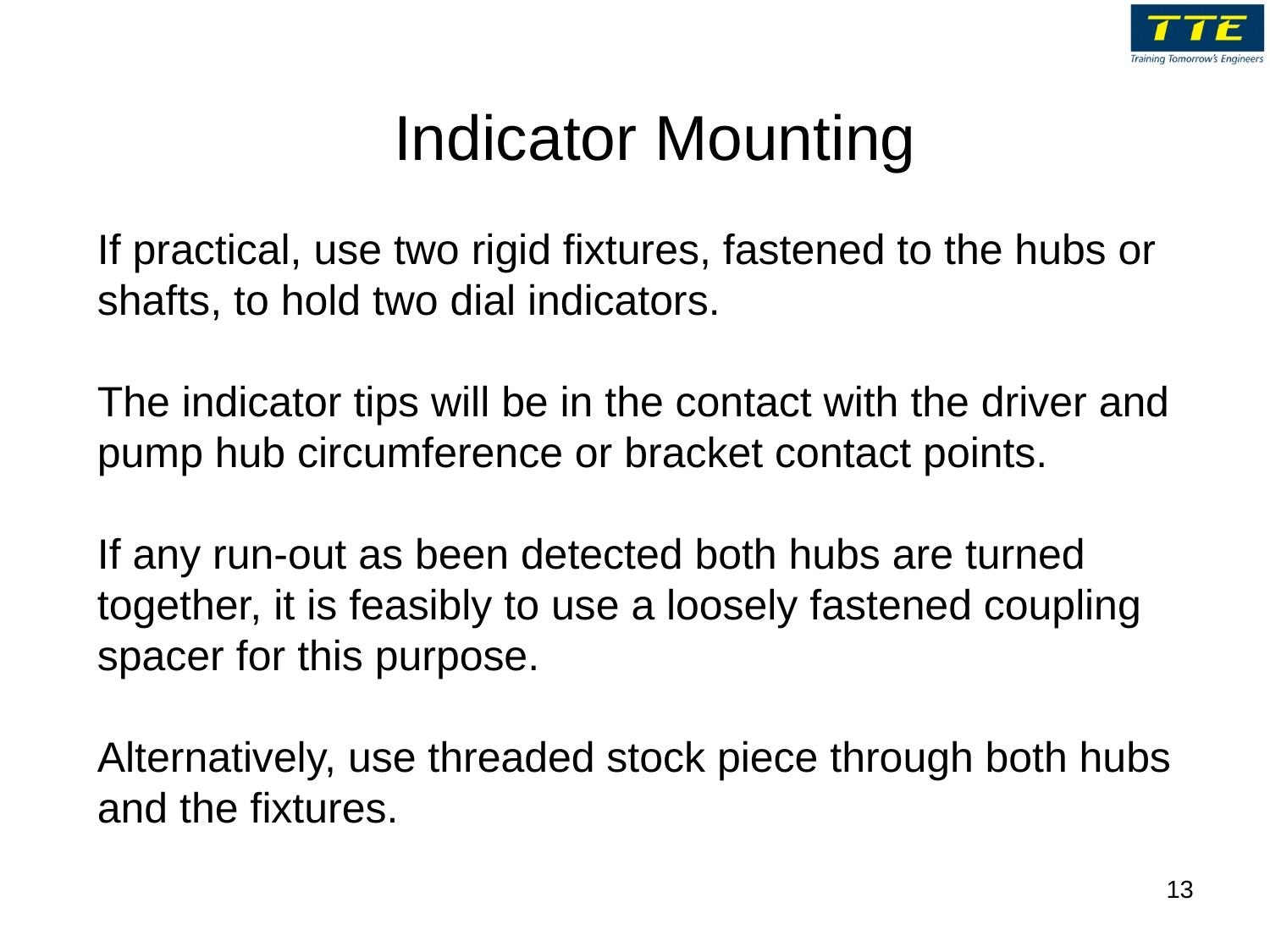

# Indicator Mounting
If practical, use two rigid fixtures, fastened to the hubs or shafts, to hold two dial indicators.

The indicator tips will be in the contact with the driver and pump hub circumference or bracket contact points.

If any run-out as been detected both hubs are turned together, it is feasibly to use a loosely fastened coupling spacer for this purpose.

Alternatively, use threaded stock piece through both hubs and the fixtures.
13